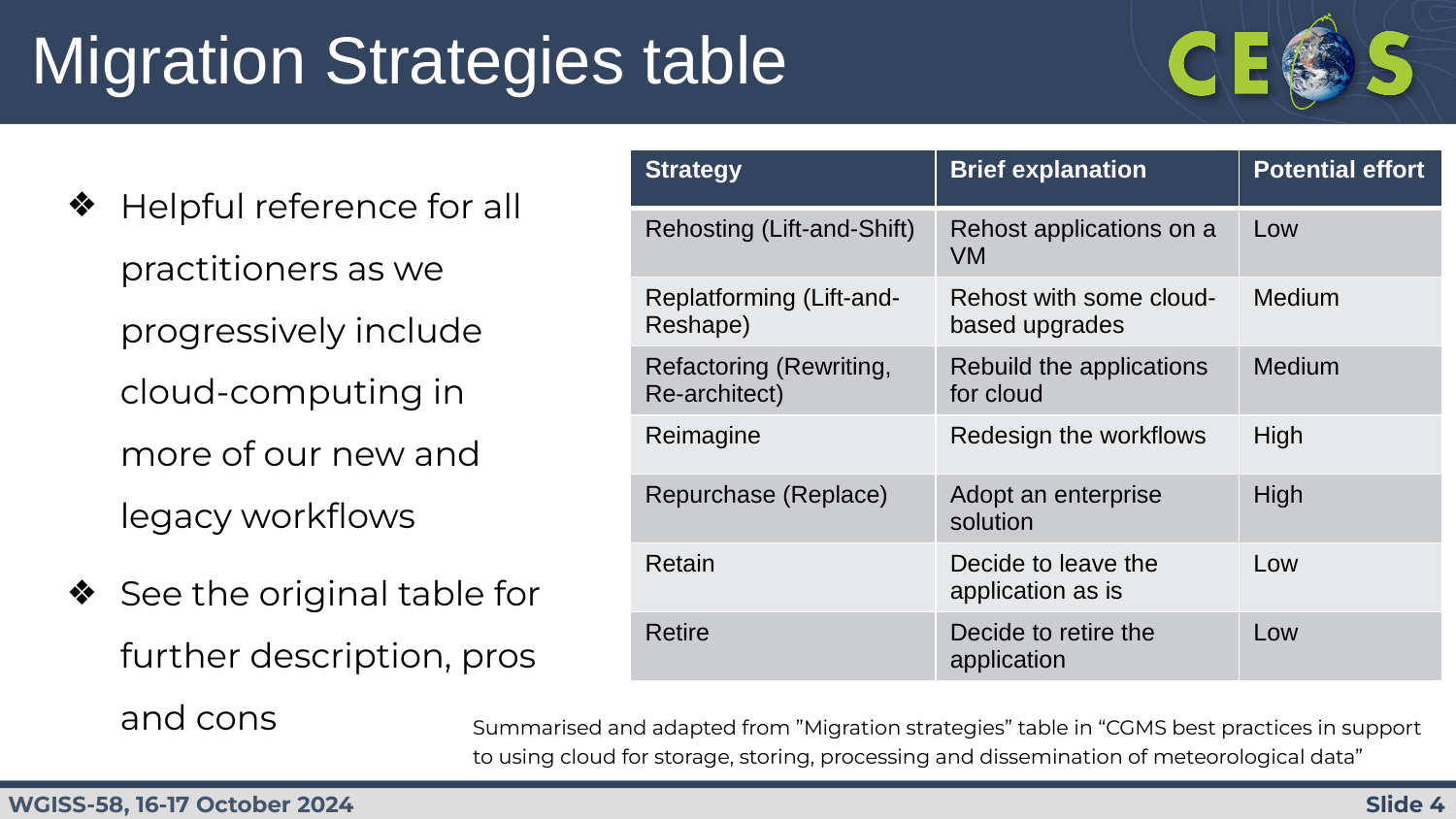

# Migration Strategies table
| Strategy | Brief explanation | Potential effort |
| --- | --- | --- |
| Rehosting (Lift-and-Shift) | Rehost applications on a VM | Low |
| Replatforming (Lift-and-Reshape) | Rehost with some cloud-based upgrades | Medium |
| Refactoring (Rewriting, Re-architect) | Rebuild the applications for cloud | Medium |
| Reimagine | Redesign the workflows | High |
| Repurchase (Replace) | Adopt an enterprise solution | High |
| Retain | Decide to leave the application as is | Low |
| Retire | Decide to retire the application | Low |
Helpful reference for all practitioners as we progressively include cloud-computing in more of our new and legacy workflows
See the original table for further description, pros and cons
Summarised and adapted from ”Migration strategies” table in “CGMS best practices in support to using cloud for storage, storing, processing and dissemination of meteorological data”